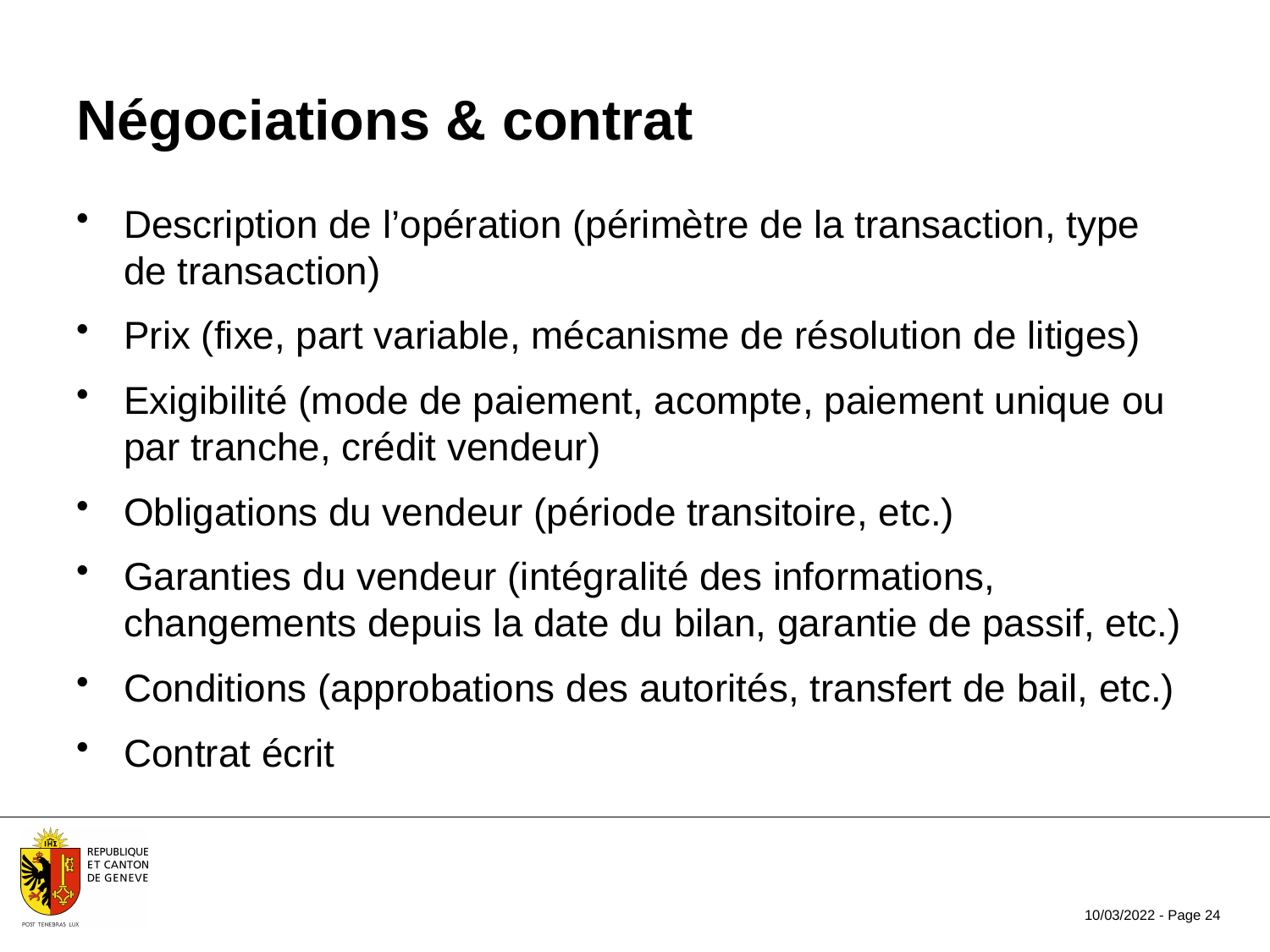

Négociations & contrat
Description de l’opération (périmètre de la transaction, type de transaction)
Prix (fixe, part variable, mécanisme de résolution de litiges)
Exigibilité (mode de paiement, acompte, paiement unique ou par tranche, crédit vendeur)
Obligations du vendeur (période transitoire, etc.)
Garanties du vendeur (intégralité des informations, changements depuis la date du bilan, garantie de passif, etc.)
Conditions (approbations des autorités, transfert de bail, etc.)
Contrat écrit